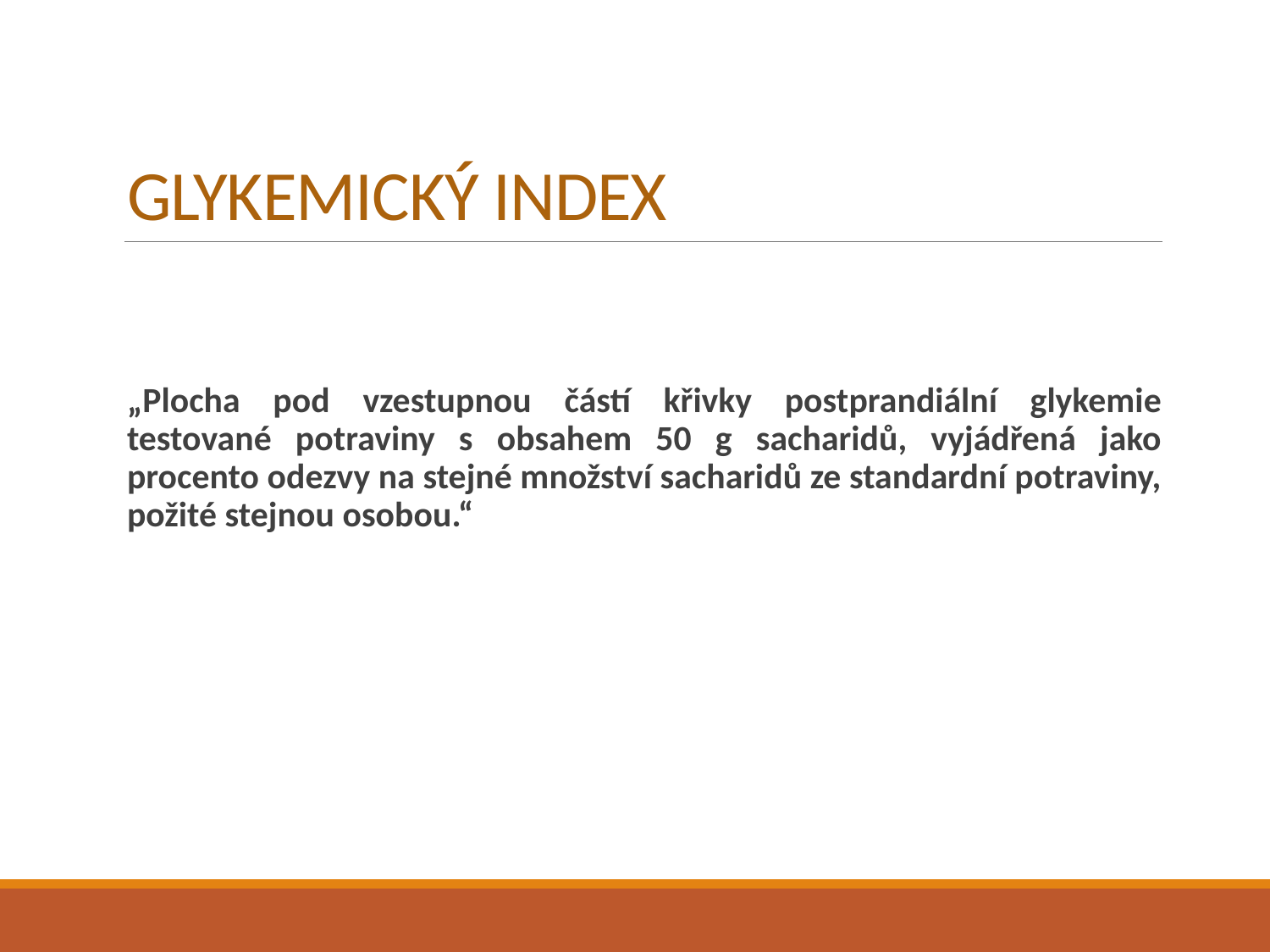

# GLYKEMICKÝ INDEX
„Plocha pod vzestupnou částí křivky postprandiální glykemie testované potraviny s obsahem 50 g sacharidů, vyjádřená jako procento odezvy na stejné množství sacharidů ze standardní potraviny, požité stejnou osobou.“